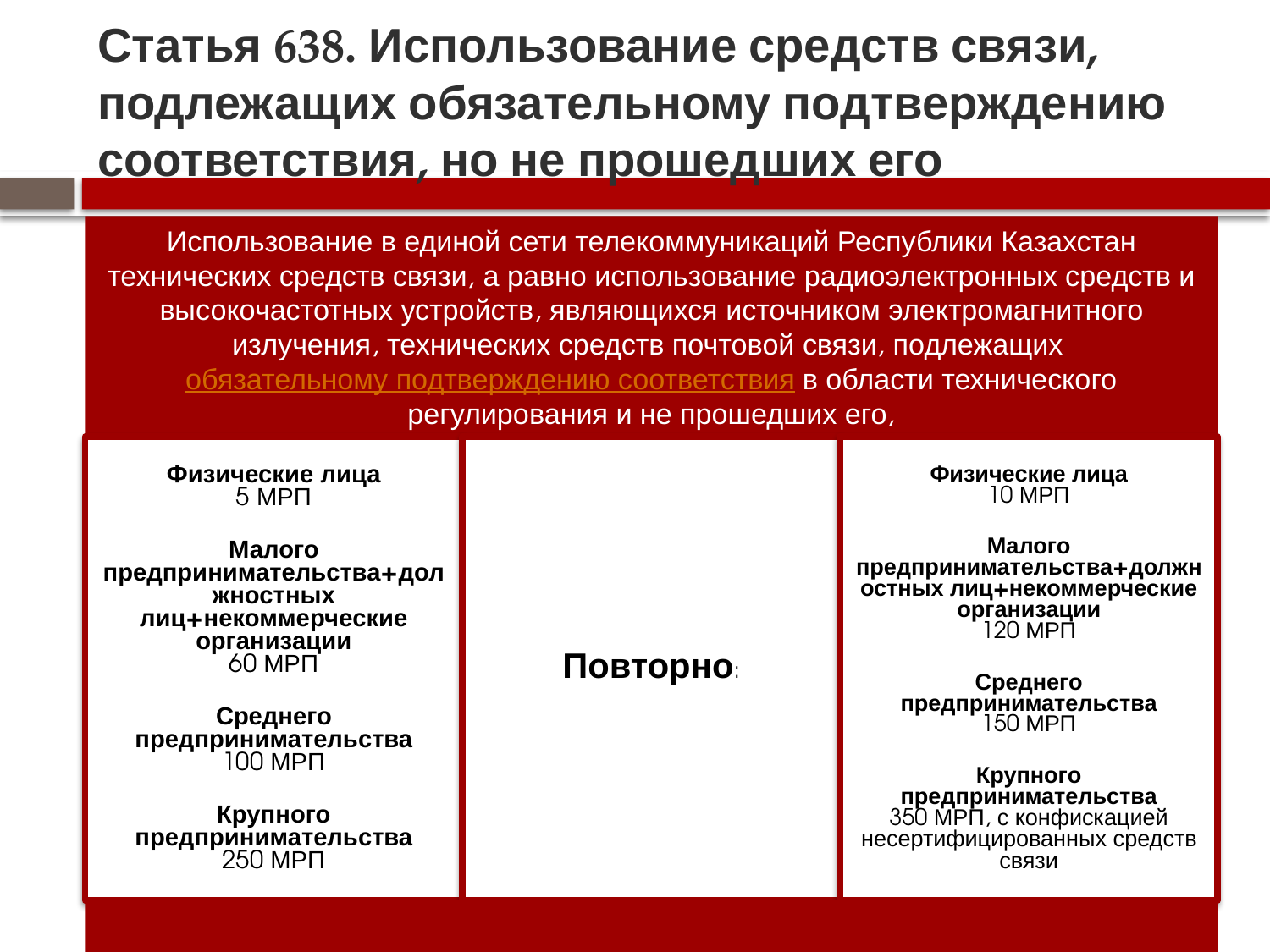

# Статья 638. Использование средств связи, подлежащих обязательному подтверждению соответствия, но не прошедших его
Использование в единой сети телекоммуникаций Республики Казахстан технических средств связи, а равно использование радиоэлектронных средств и высокочастотных устройств, являющихся источником электромагнитного излучения, технических средств почтовой связи, подлежащих обязательному подтверждению соответствия в области технического регулирования и не прошедших его,
Физические лица
5 МРП
Малого предпринимательства+должностных лиц+некоммерческие организации
60 МРП
Среднего предпринимательства
100 МРП
Крупного предпринимательства
250 МРП
Повторно:
Физические лица
10 МРП
Малого предпринимательства+должностных лиц+некоммерческие организации
120 МРП
Среднего предпринимательства
150 МРП
Крупного предпринимательства
350 МРП, с конфискацией несертифицированных средств связи